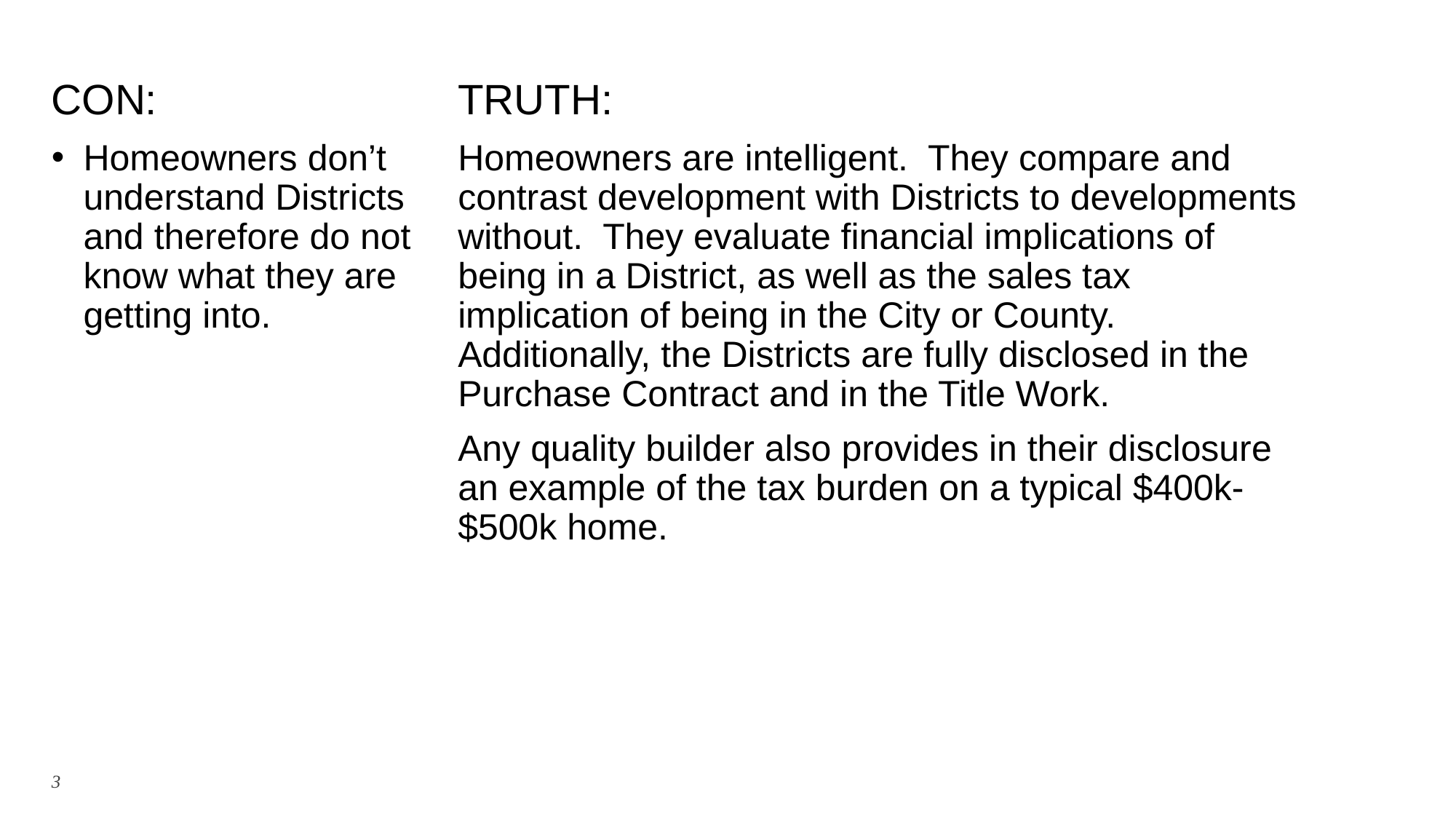

CON:
Homeowners don’t understand Districts and therefore do not know what they are getting into.
TRUTH:
Homeowners are intelligent.  They compare and contrast development with Districts to developments without.  They evaluate financial implications of being in a District, as well as the sales tax implication of being in the City or County.   Additionally, the Districts are fully disclosed in the Purchase Contract and in the Title Work.
Any quality builder also provides in their disclosure an example of the tax burden on a typical $400k-$500k home.
3
3